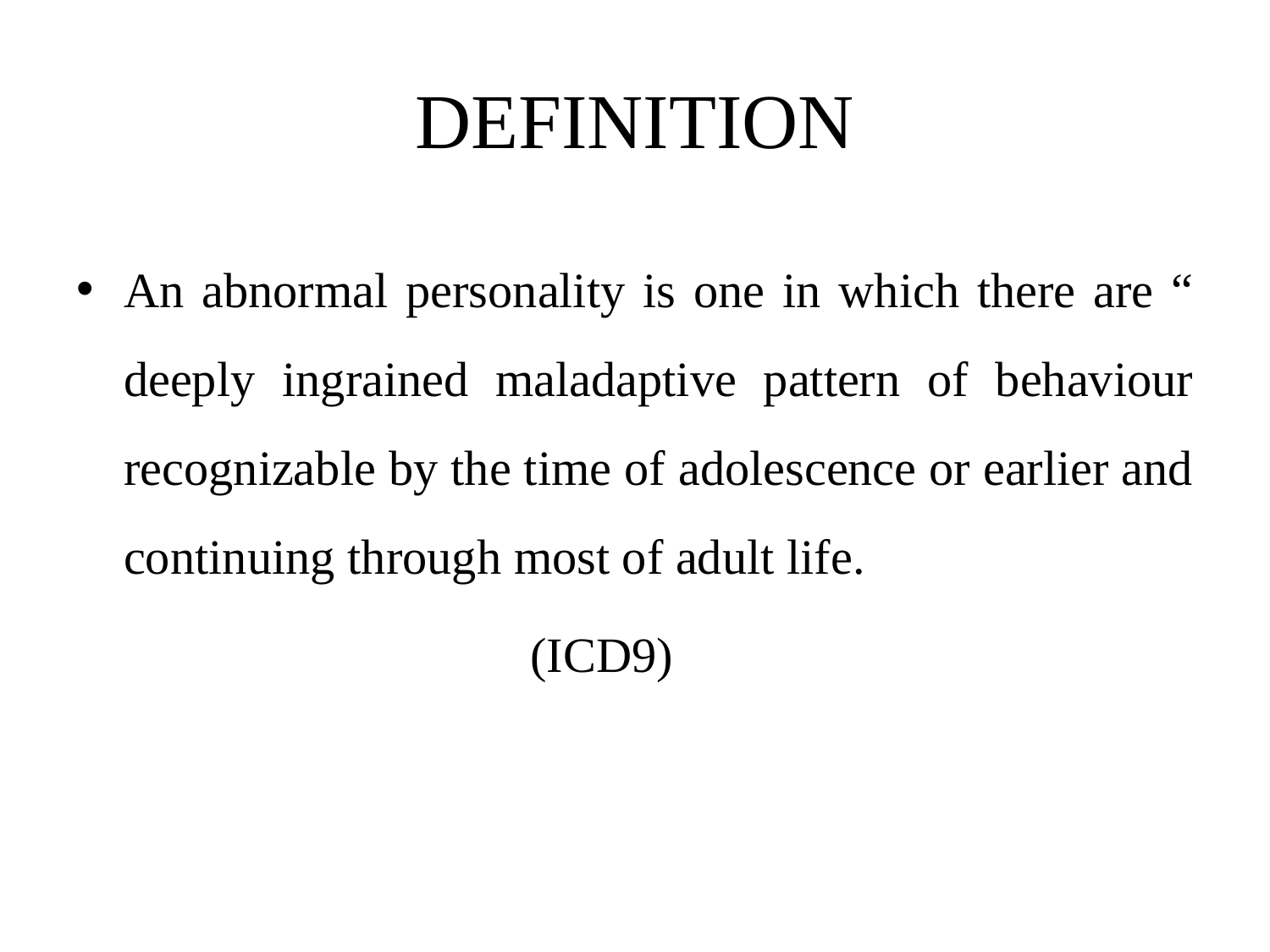

# DEFINITION
An abnormal personality is one in which there are “ deeply ingrained maladaptive pattern of behaviour recognizable by the time of adolescence or earlier and continuing through most of adult life.
                                     (ICD9)